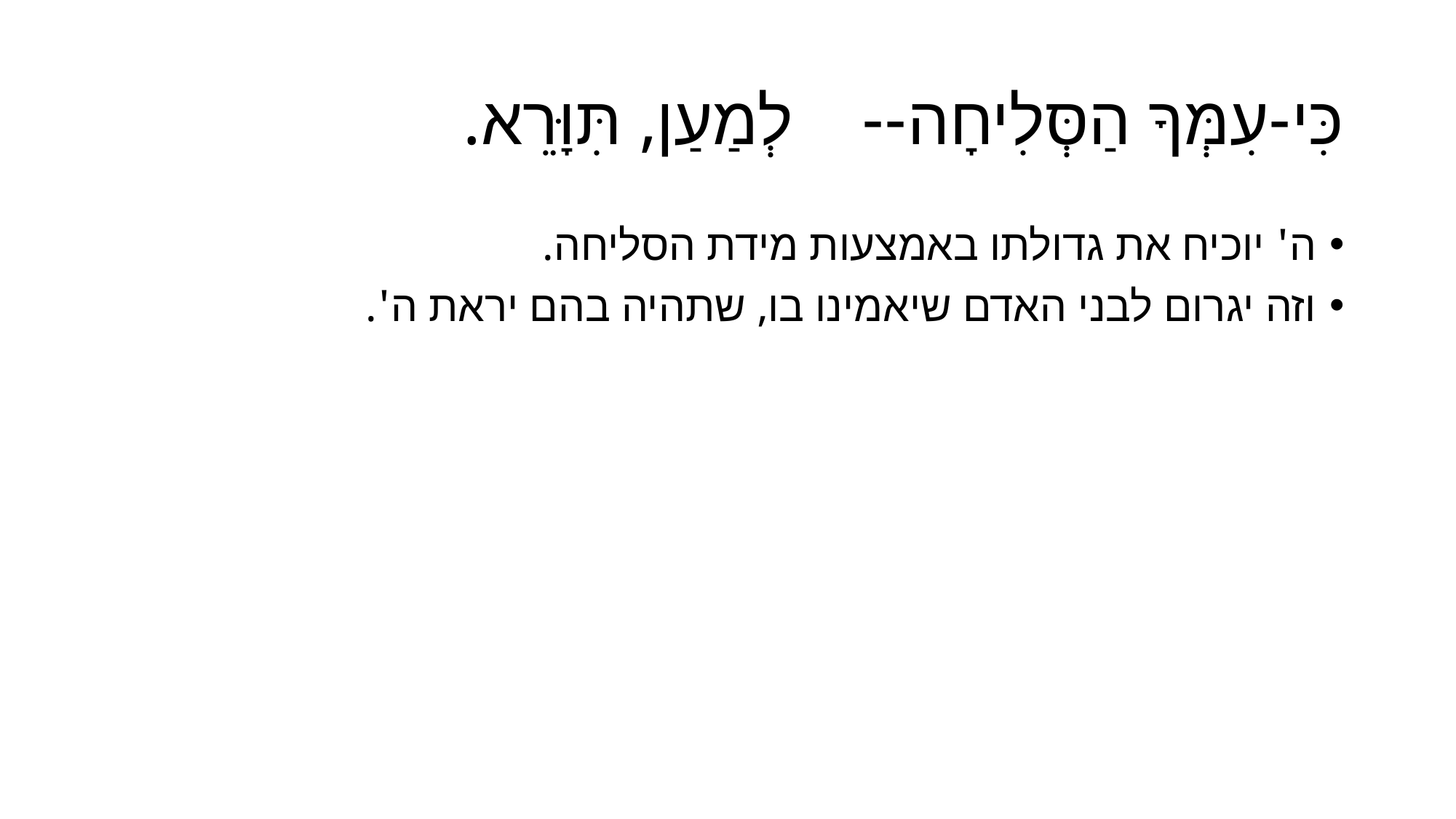

# כִּי-עִמְּךָ הַסְּלִיחָה--    לְמַעַן, תִּוָּרֵא.
ה' יוכיח את גדולתו באמצעות מידת הסליחה.
וזה יגרום לבני האדם שיאמינו בו, שתהיה בהם יראת ה'.